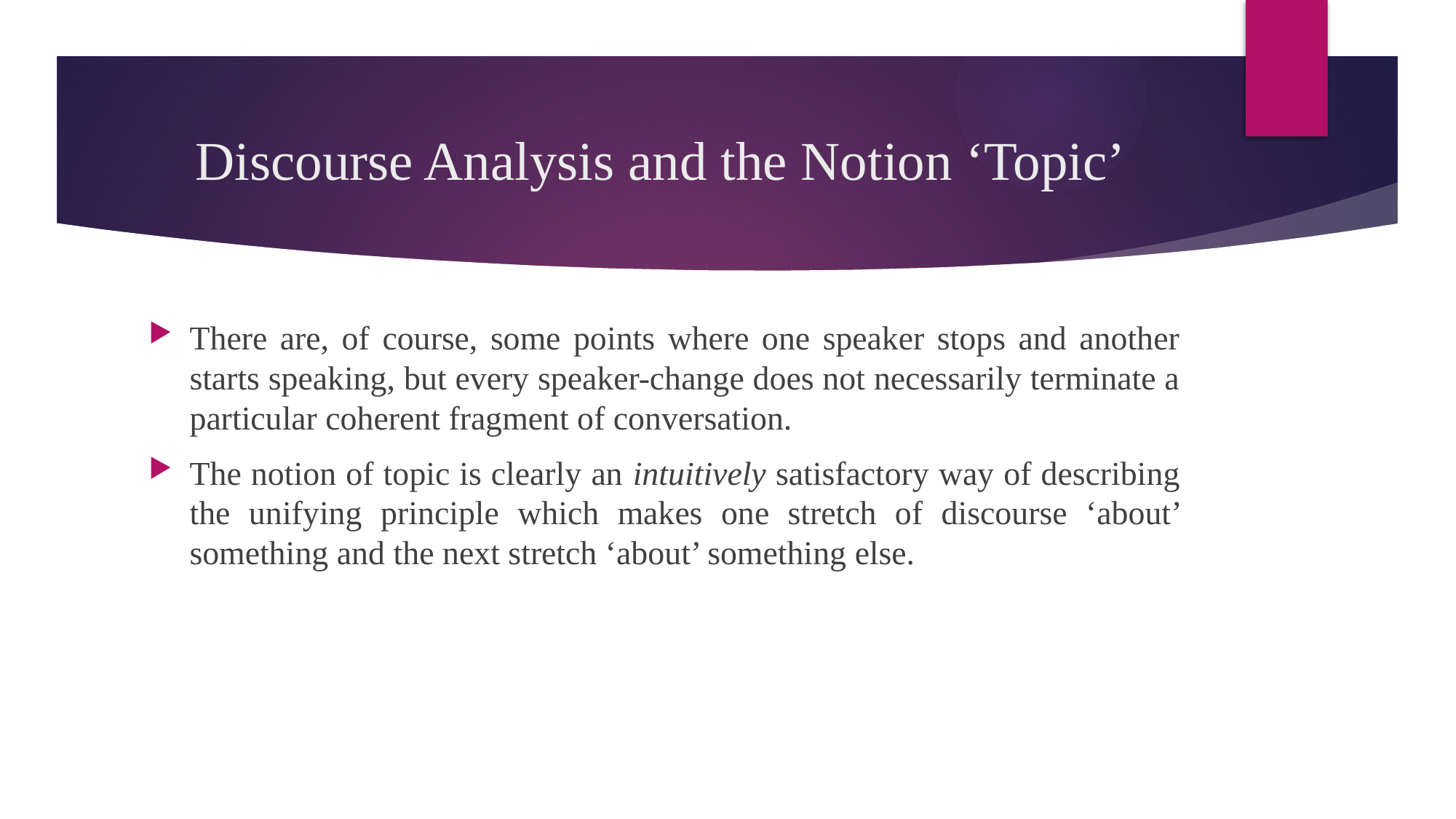

# Discourse Analysis and the Notion ‘Topic’
There are, of course, some points where one speaker stops and another starts speaking, but every speaker-change does not necessarily terminate a particular coherent fragment of conversation.
The notion of topic is clearly an intuitively satisfactory way of describing the unifying principle which makes one stretch of discourse ‘about’ something and the next stretch ‘about’ something else.